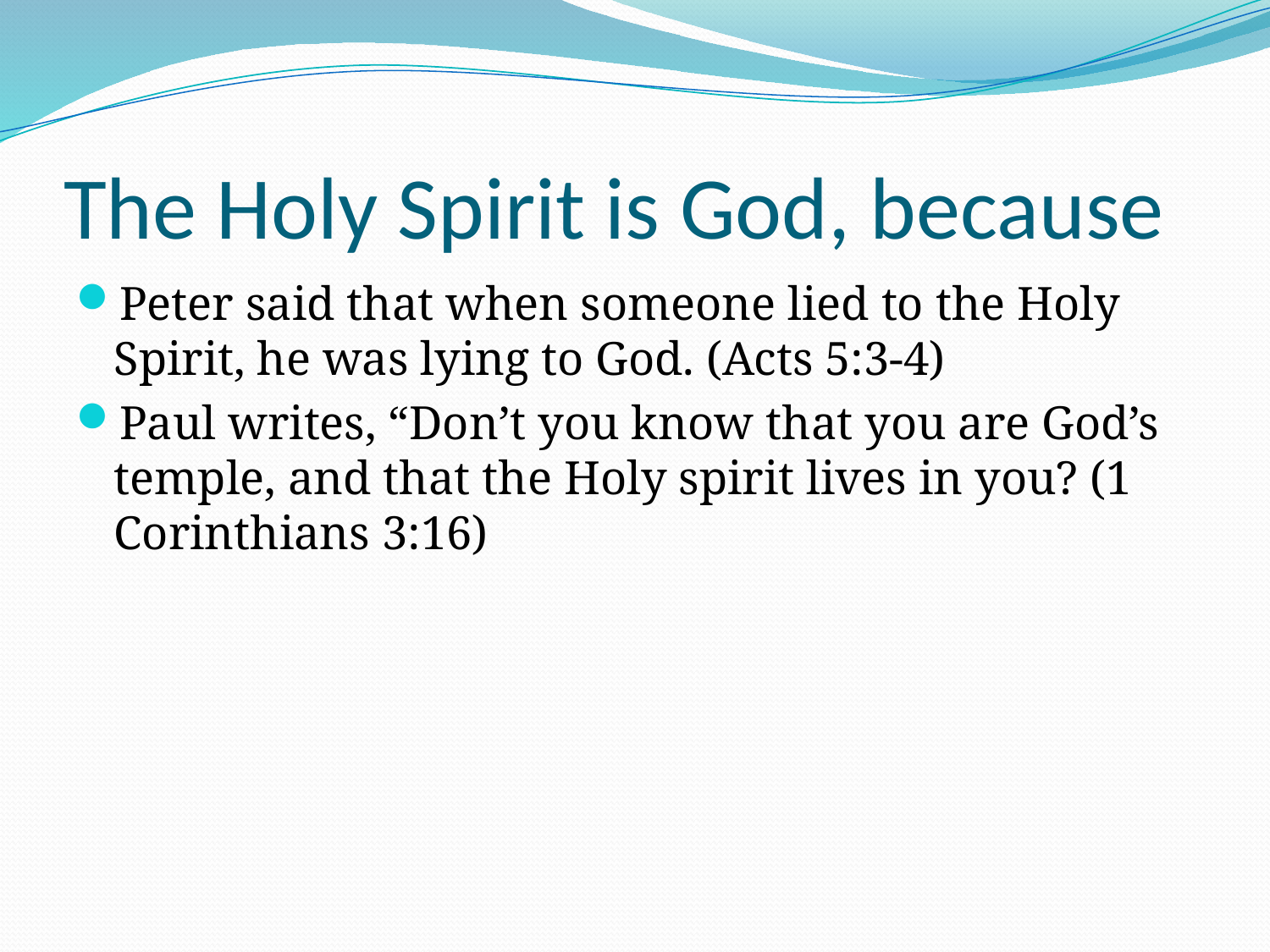

# The Holy Spirit is God, because
Peter said that when someone lied to the Holy Spirit, he was lying to God. (Acts 5:3-4)
Paul writes, “Don’t you know that you are God’s temple, and that the Holy spirit lives in you? (1 Corinthians 3:16)